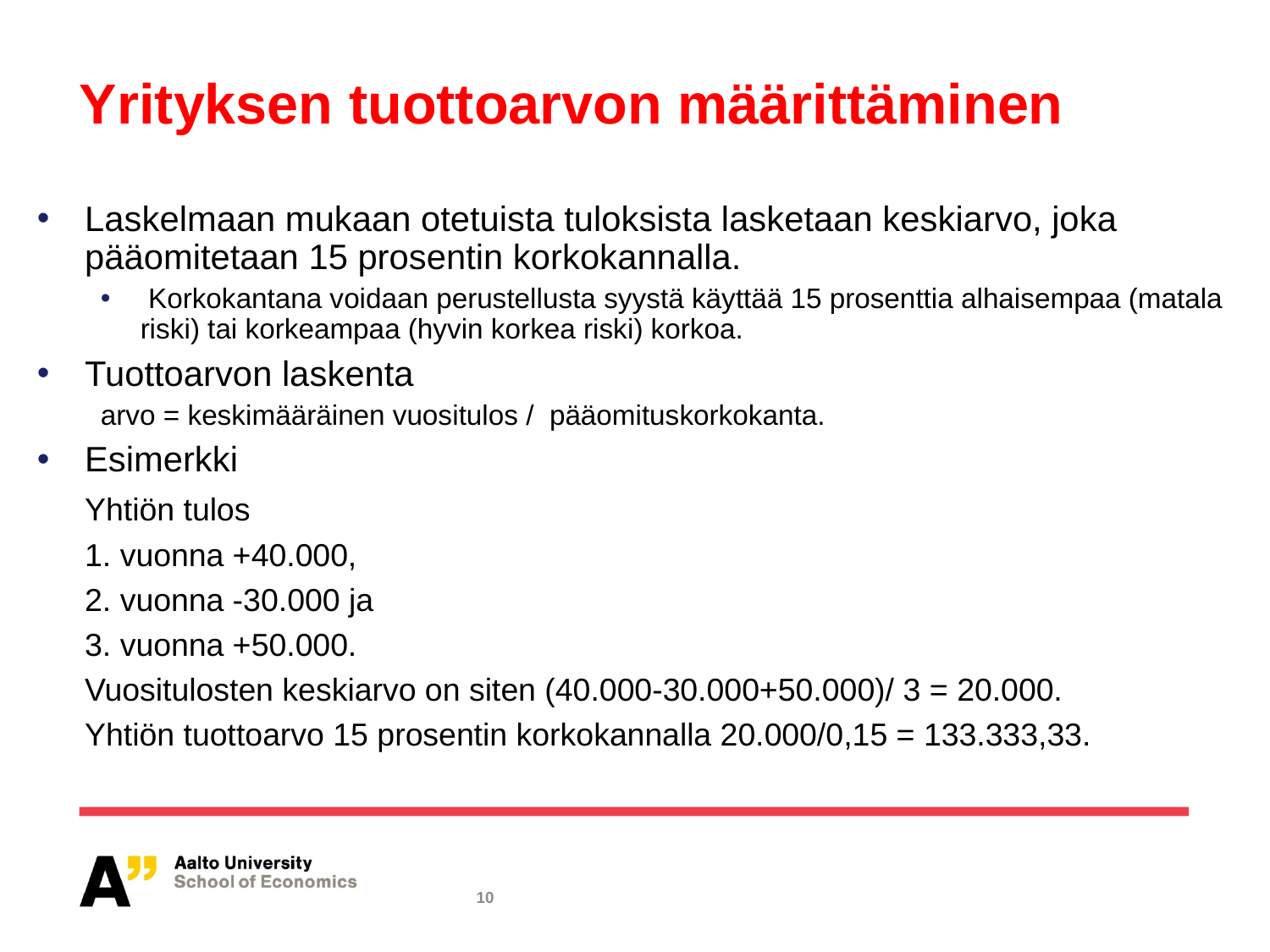

# Yrityksen tuottoarvon määrittäminen
Laskelmaan mukaan otetuista tuloksista lasketaan keskiarvo, joka pääomitetaan 15 prosentin korkokannalla.
 Korkokantana voidaan perustellusta syystä käyttää 15 prosenttia alhaisempaa (matala riski) tai korkeampaa (hyvin korkea riski) korkoa.
Tuottoarvon laskenta
arvo = keskimääräinen vuositulos /  pääomituskorkokanta.
Esimerkki
	Yhtiön tulos
	1. vuonna +40.000,
	2. vuonna -30.000 ja
	3. vuonna +50.000.
	Vuositulosten keskiarvo on siten (40.000-30.000+50.000)/ 3 = 20.000.
	Yhtiön tuottoarvo 15 prosentin korkokannalla 20.000/0,15 = 133.333,33.
10